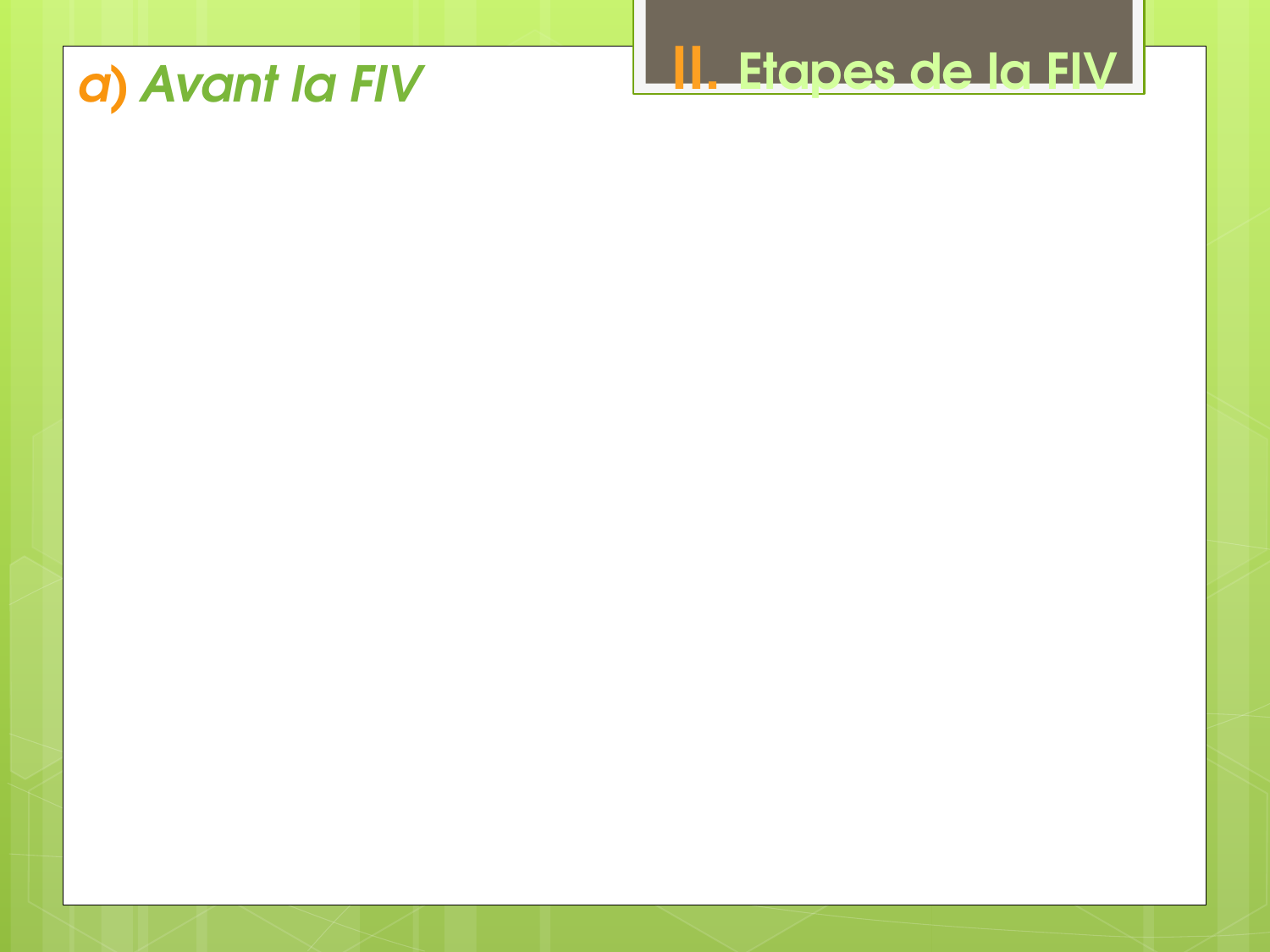

# II. Etapes de la FIV
a) Avant la FIV